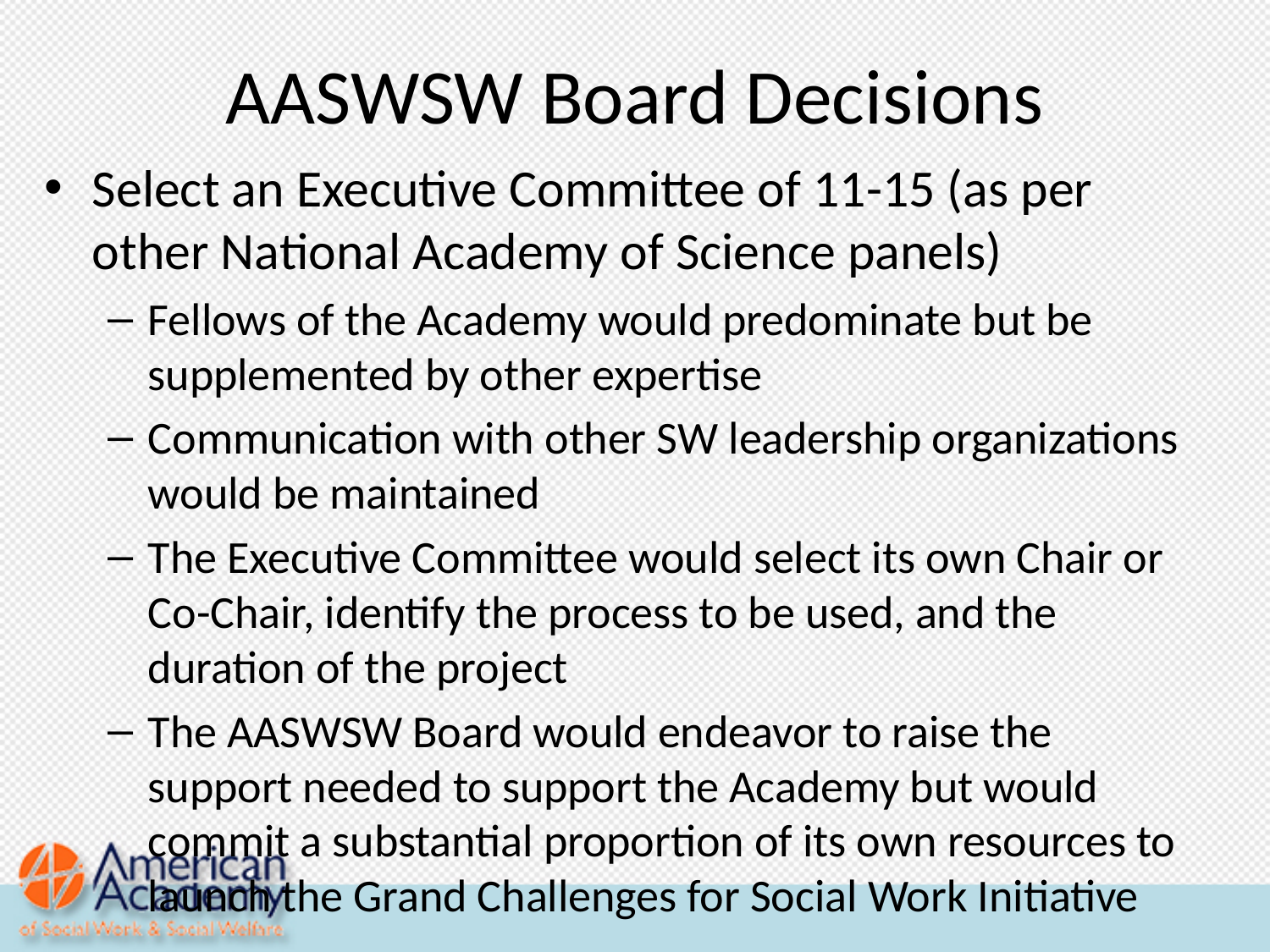

# AASWSW Board Decisions
Select an Executive Committee of 11-15 (as per other National Academy of Science panels)
Fellows of the Academy would predominate but be supplemented by other expertise
Communication with other SW leadership organizations would be maintained
The Executive Committee would select its own Chair or Co-Chair, identify the process to be used, and the duration of the project
The AASWSW Board would endeavor to raise the support needed to support the Academy but would commit a substantial proportion of its own resources to launch the Grand Challenges for Social Work Initiative